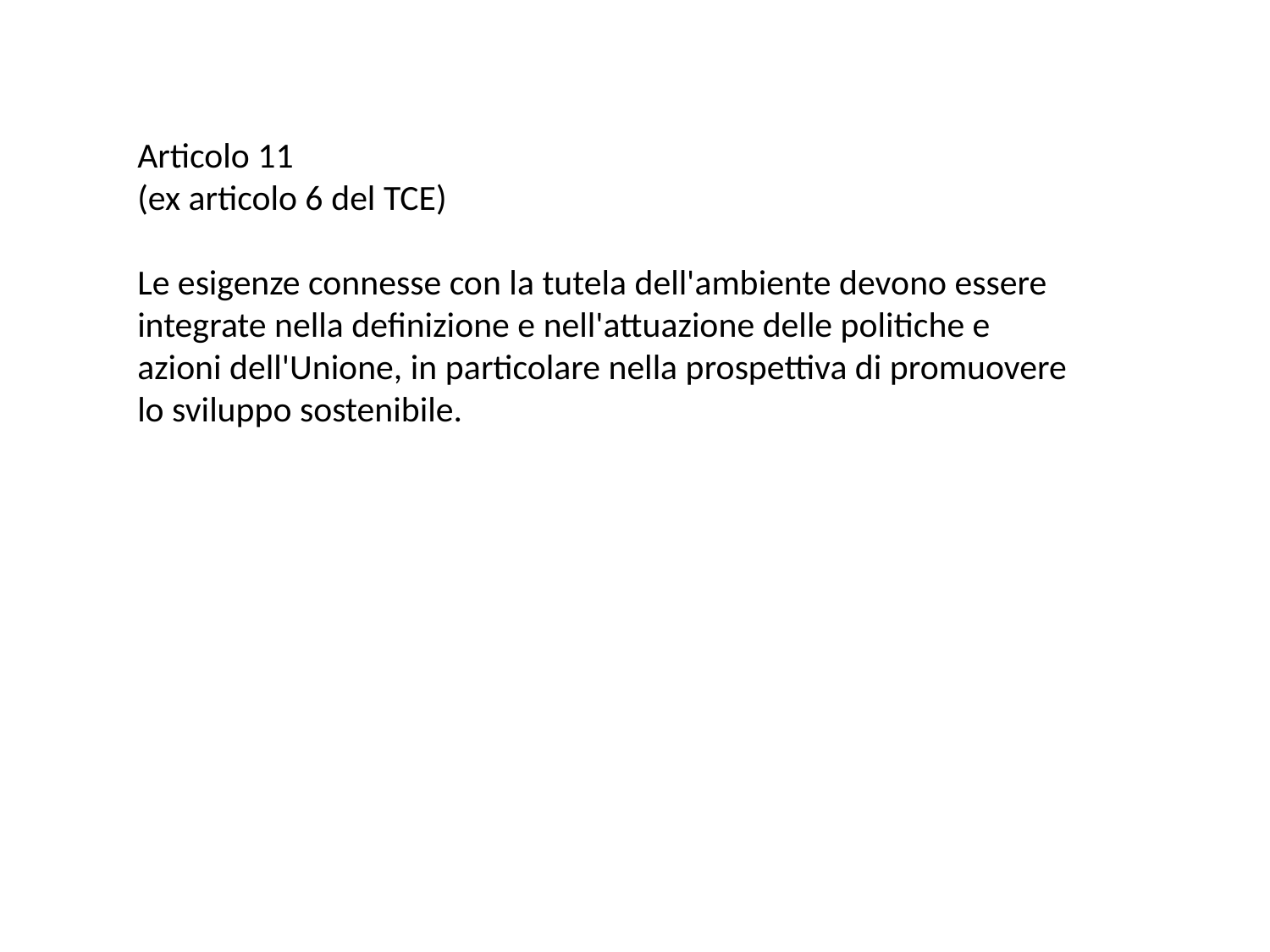

Articolo 11
(ex articolo 6 del TCE)

Le esigenze connesse con la tutela dell'ambiente devono essere integrate nella definizione e nell'attuazione delle politiche e azioni dell'Unione, in particolare nella prospettiva di promuovere lo sviluppo sostenibile.